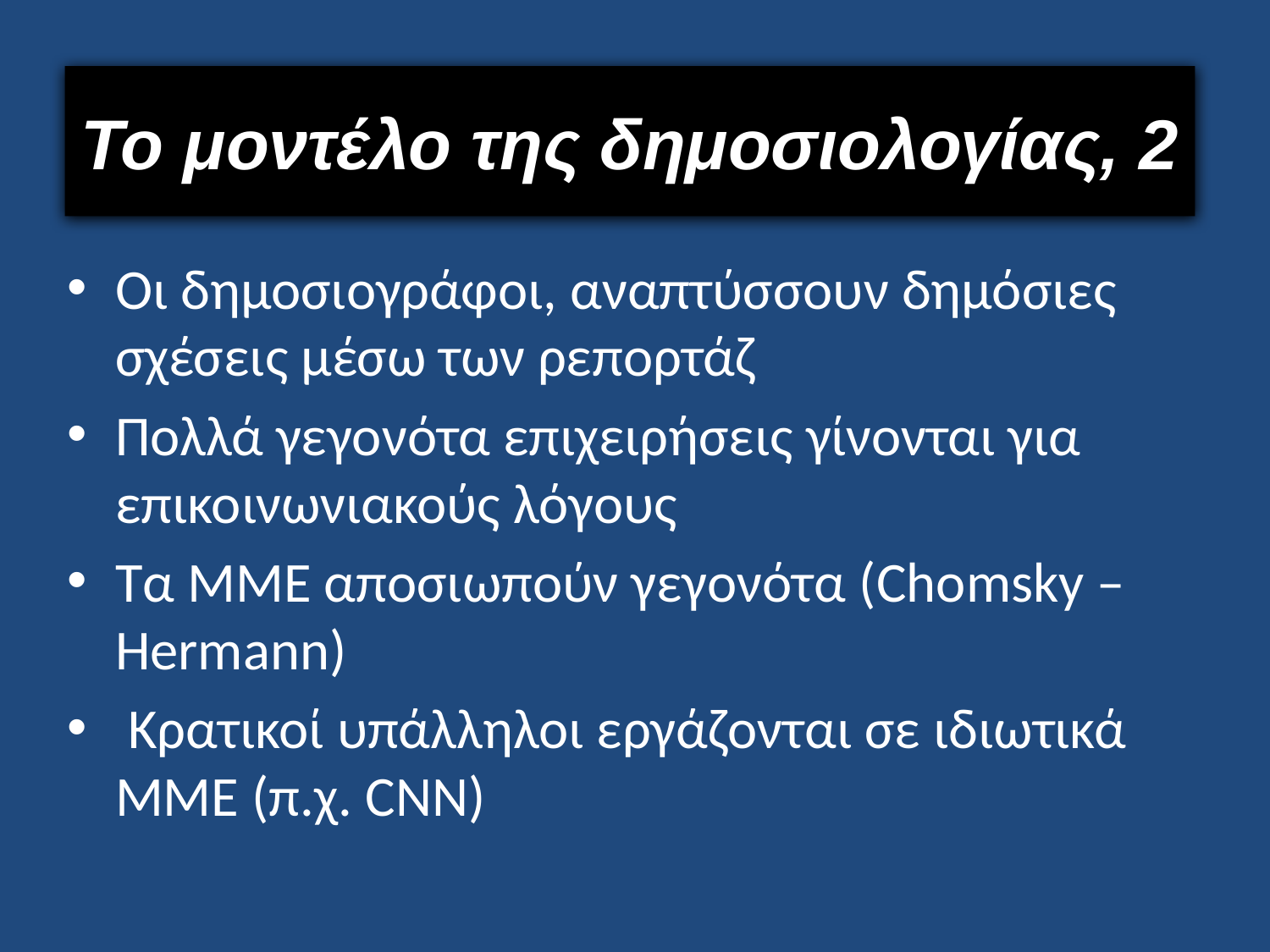

# Το μοντέλο της δημοσιολογίας, 2
Οι δημοσιογράφοι, αναπτύσσουν δημόσιες σχέσεις μέσω των ρεπορτάζ
Πολλά γεγονότα επιχειρήσεις γίνονται για επικοινωνιακούς λόγους
Τα ΜΜΕ αποσιωπούν γεγονότα (Chomsky – Hermann)
 Κρατικοί υπάλληλοι εργάζονται σε ιδιωτικά ΜΜΕ (π.χ. CNN)